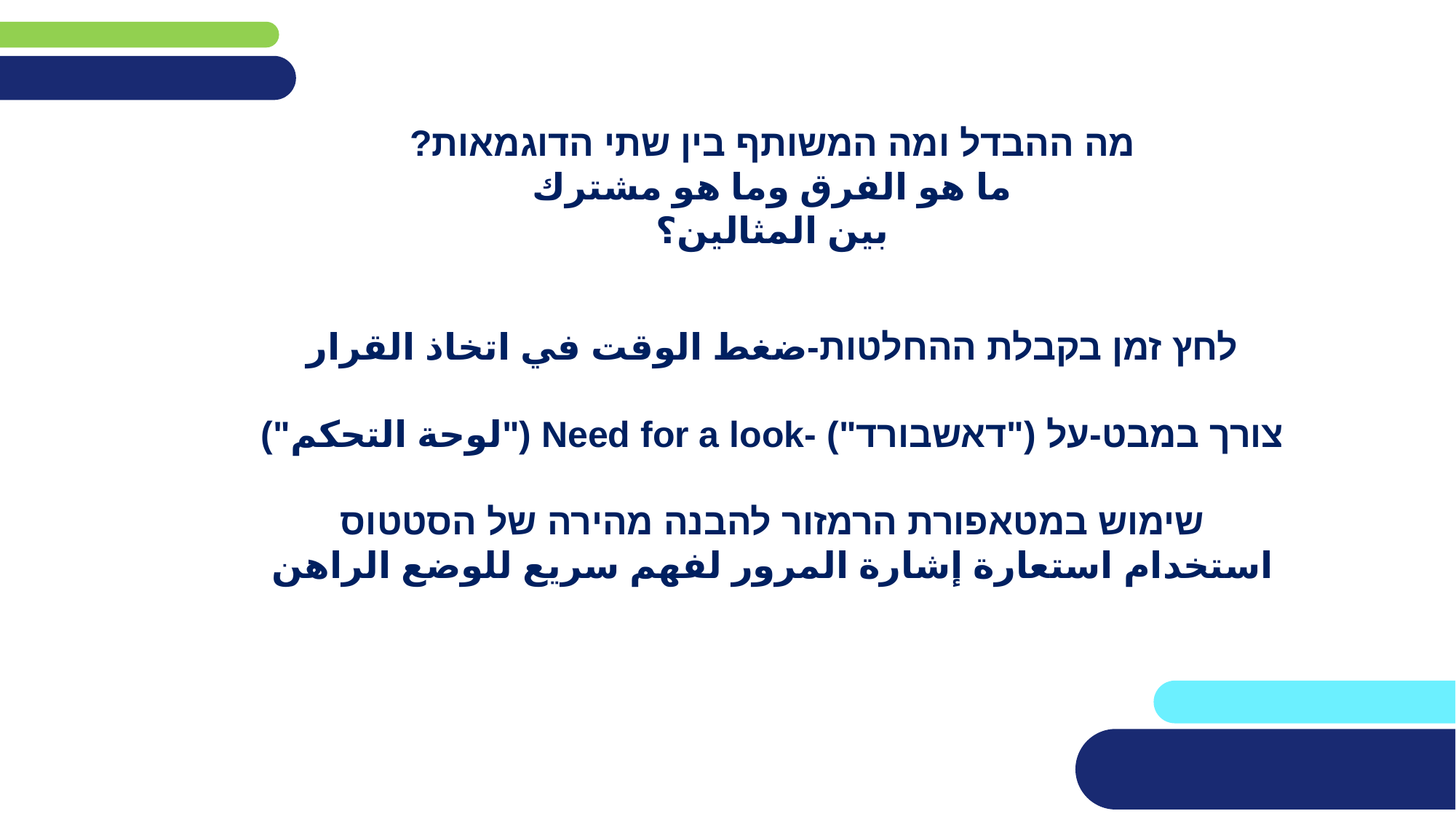

# מה ההבדל ומה המשותף בין שתי הדוגמאות?
ما هو الفرق وما هو مشترك
بين المثالين؟

לחץ זמן בקבלת ההחלטות-ضغط الوقت في اتخاذ القرار

צורך במבט-על ("דאשבורד") -Need for a look ("لوحة التحكم")

שימוש במטאפורת הרמזור להבנה מהירה של הסטטוס
استخدام استعارة إشارة المرور لفهم سريع للوضع الراهن